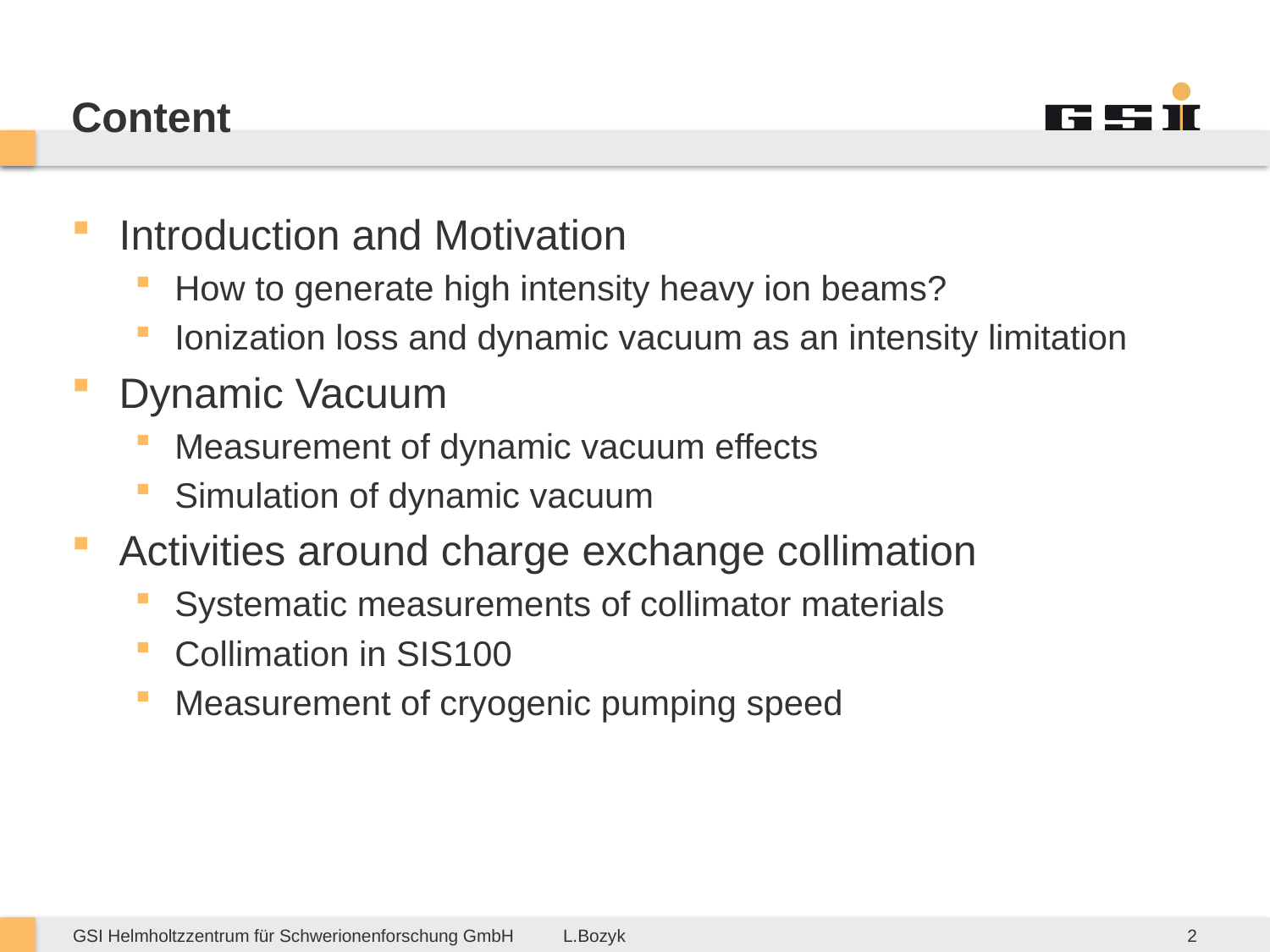

# Content
Introduction and Motivation
How to generate high intensity heavy ion beams?
Ionization loss and dynamic vacuum as an intensity limitation
Dynamic Vacuum
Measurement of dynamic vacuum effects
Simulation of dynamic vacuum
Activities around charge exchange collimation
Systematic measurements of collimator materials
Collimation in SIS100
Measurement of cryogenic pumping speed
2
L.Bozyk